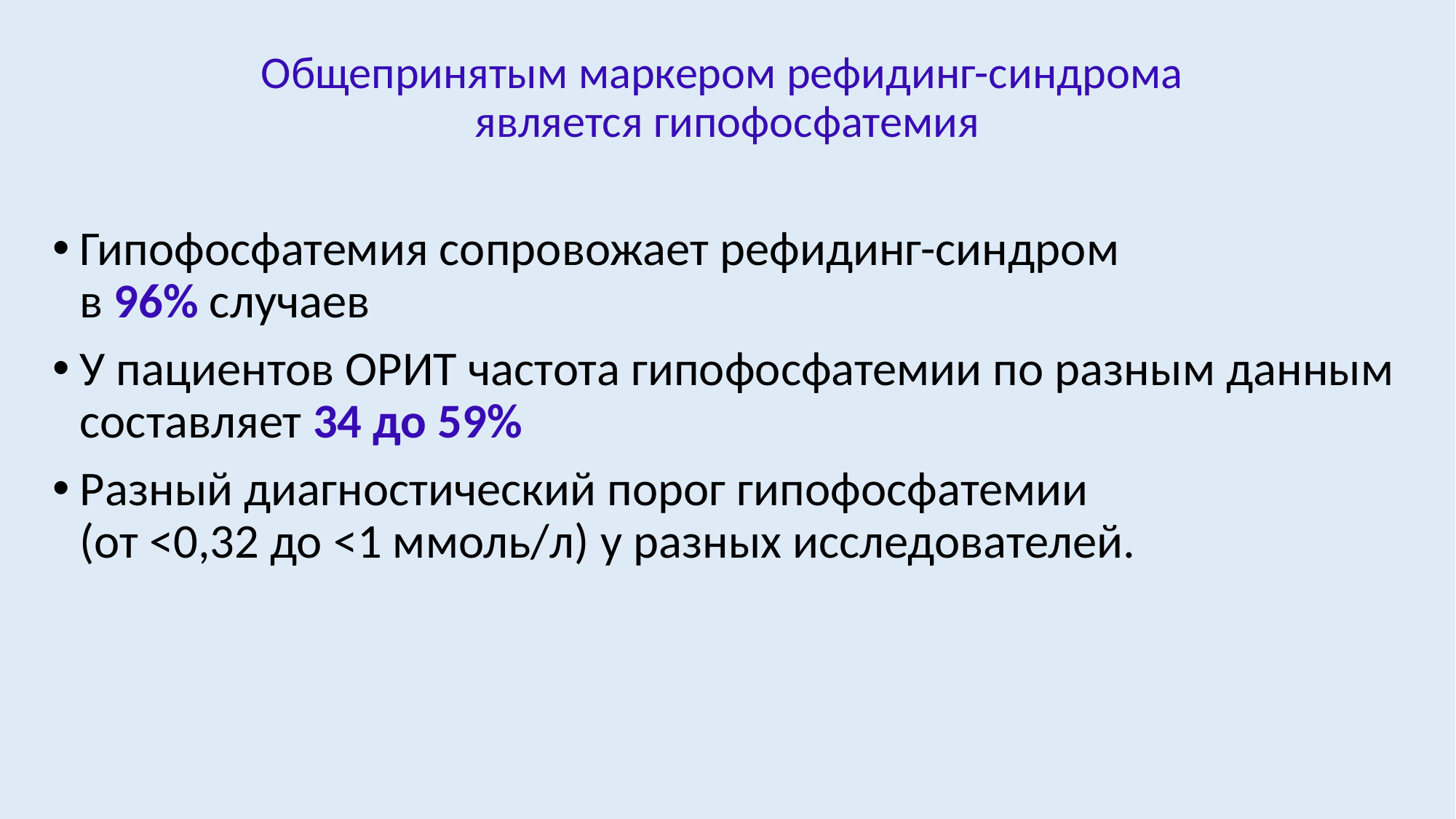

# Общепринятым маркером рефидинг-синдрома является гипофосфатемия
Гипофосфатемия сопровожает рефидинг-синдром
в 96% случаев
У пациентов ОРИТ частота гипофосфатемии по разным данным составляет 34 до 59%
Разный диагностический порог гипофосфатемии                            (от <0,32 до <1 ммоль/л) у разных исследователей.